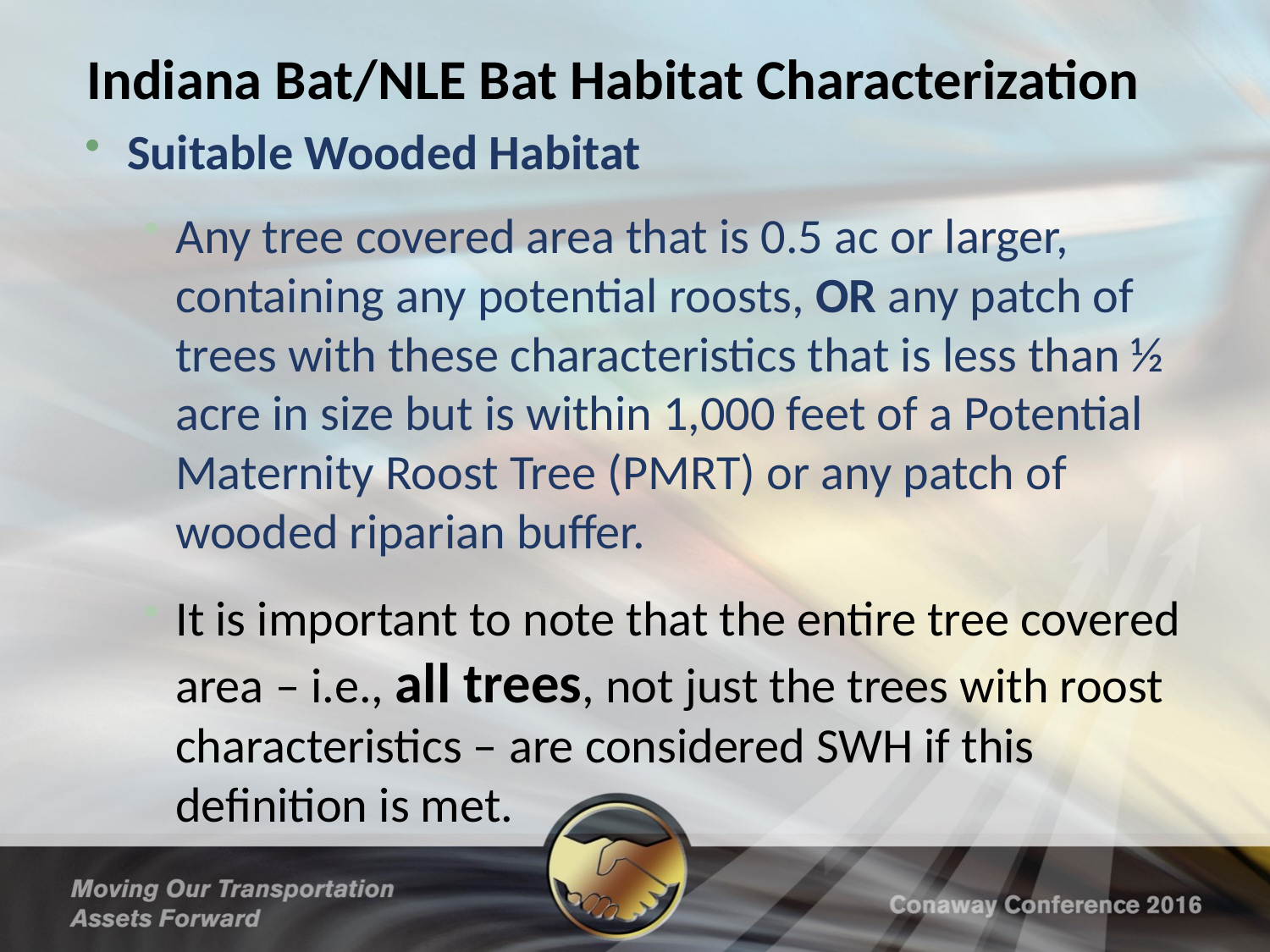

Indiana Bat/NLE Bat Habitat Characterization
Suitable Wooded Habitat
Any tree covered area that is 0.5 ac or larger, containing any potential roosts, OR any patch of trees with these characteristics that is less than ½ acre in size but is within 1,000 feet of a Potential Maternity Roost Tree (PMRT) or any patch of wooded riparian buffer.
It is important to note that the entire tree covered area – i.e., all trees, not just the trees with roost characteristics – are considered SWH if this definition is met.